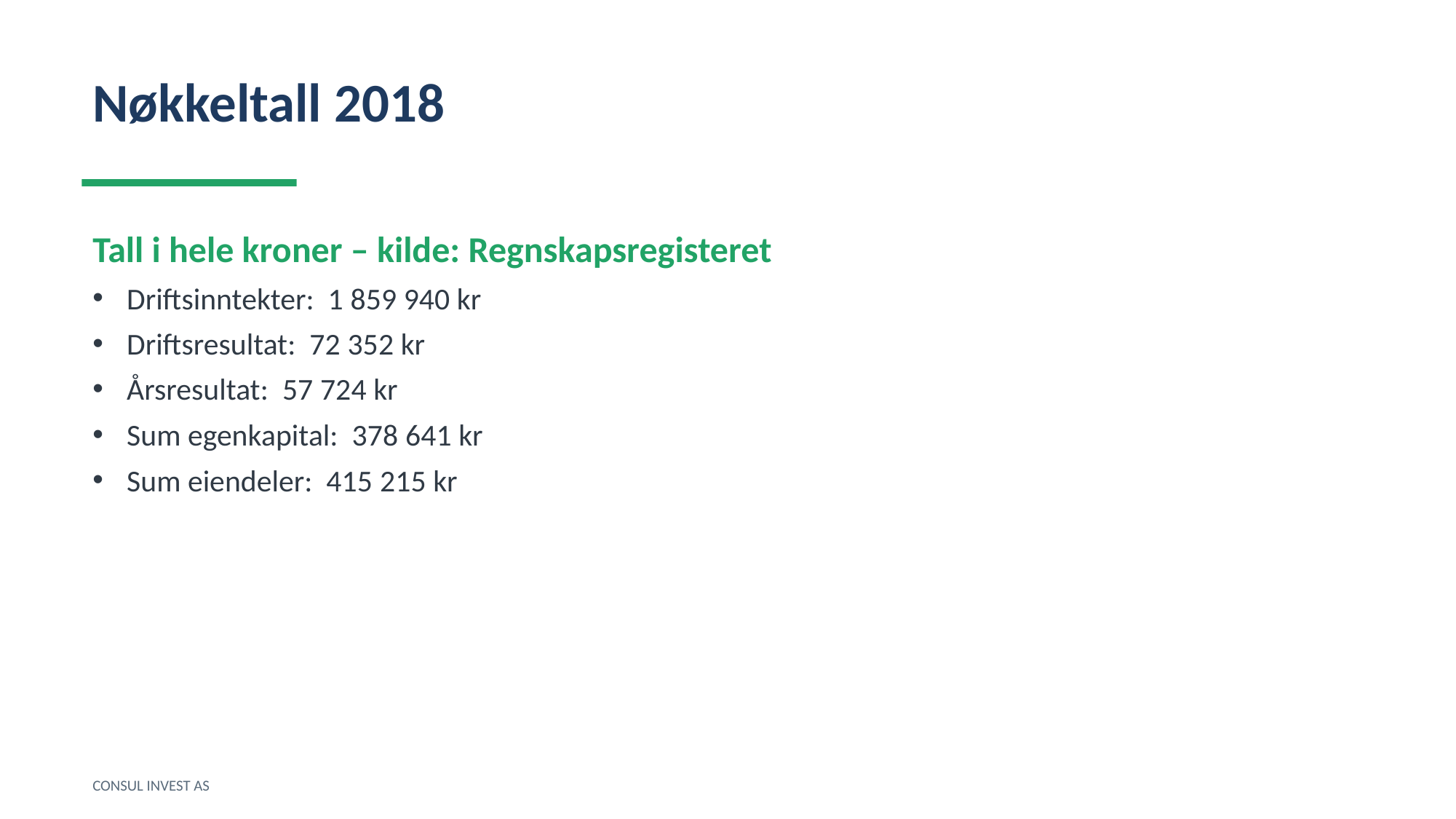

Nøkkeltall 2018

Tall i hele kroner – kilde: Regnskapsregisteret
Driftsinntekter:  1 859 940 kr
Driftsresultat:  72 352 kr
Årsresultat:  57 724 kr
Sum egenkapital:  378 641 kr
Sum eiendeler:  415 215 kr
CONSUL INVEST AS